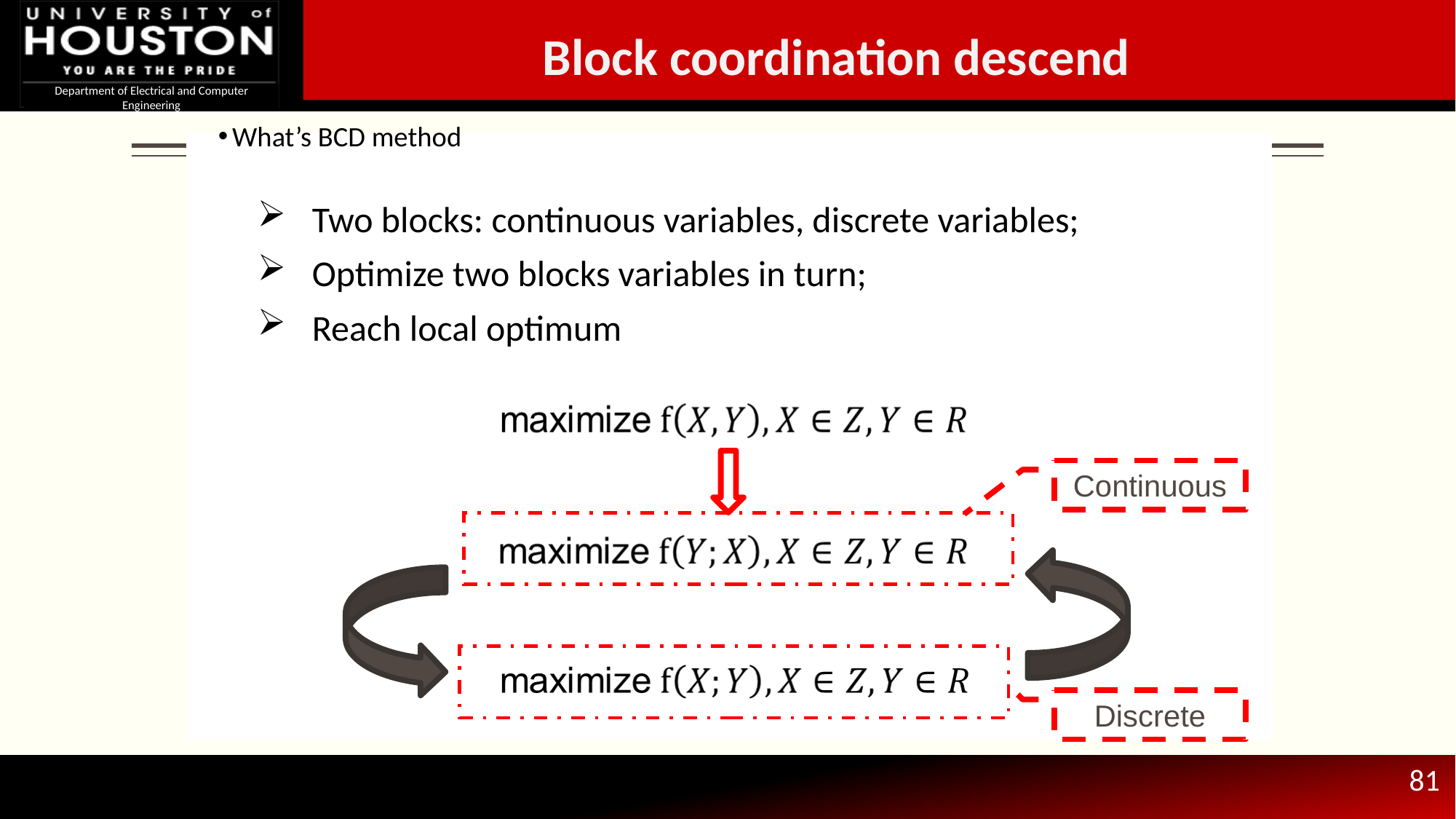

Block coordination descend
What’s BCD method

Two blocks: continuous variables, discrete variables;
Optimize two blocks variables in turn;
Reach local optimum

Continuous

Discrete
81